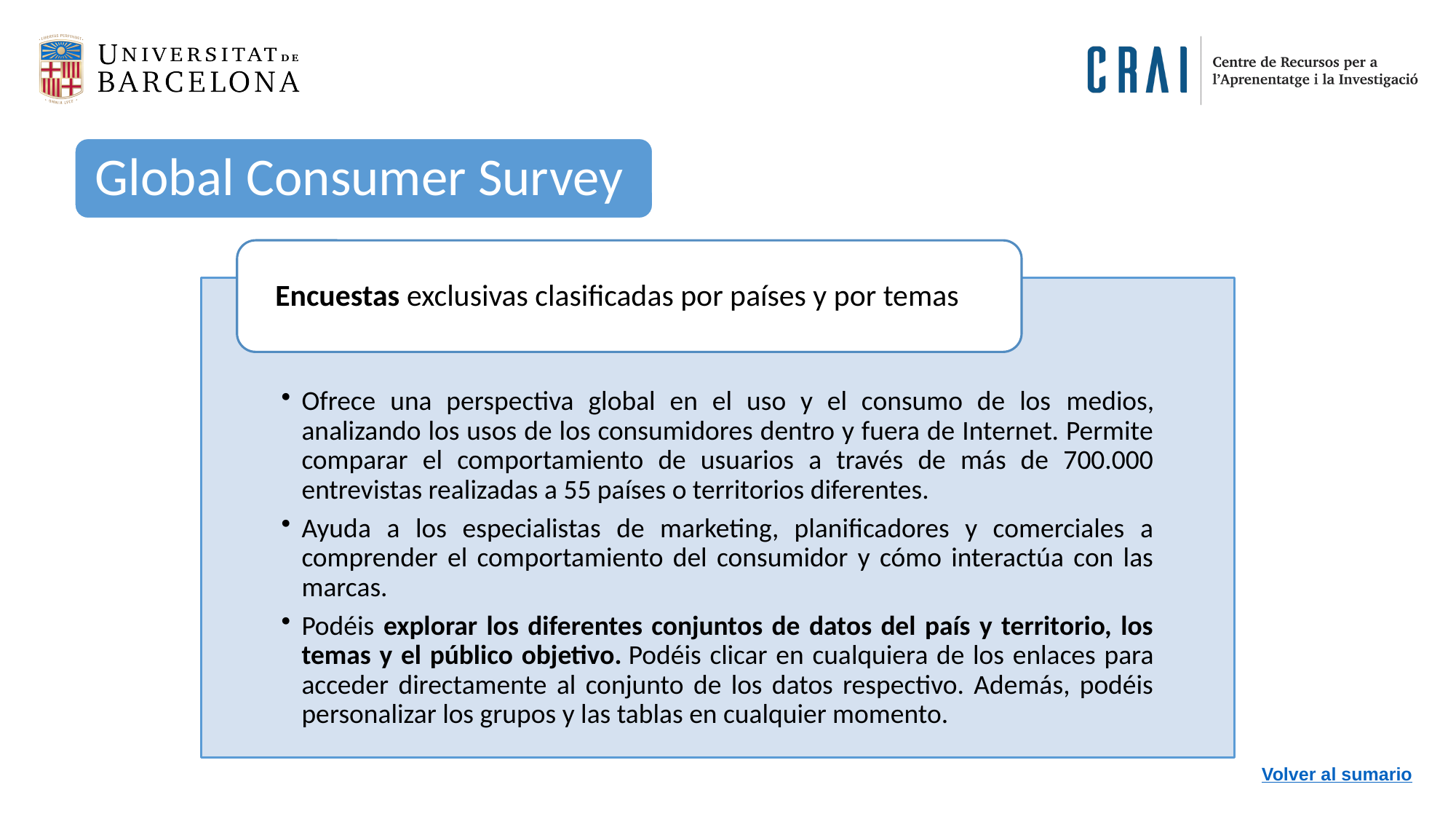

Global Consumer Survey
Ofrece una perspectiva global en el uso y el consumo de los medios, analizando los usos de los consumidores dentro y fuera de Internet. Permite comparar el comportamiento de usuarios a través de más de 700.000 entrevistas realizadas a 55 países o territorios diferentes.
Ayuda a los especialistas de marketing, planificadores y comerciales a comprender el comportamiento del consumidor y cómo interactúa con las marcas.
Podéis explorar los diferentes conjuntos de datos del país y territorio, los temas y el público objetivo. Podéis clicar en cualquiera de los enlaces para acceder directamente al conjunto de los datos respectivo. Además, podéis personalizar los grupos y las tablas en cualquier momento.
Encuestas exclusivas clasificadas por países y por temas
Volver al sumario